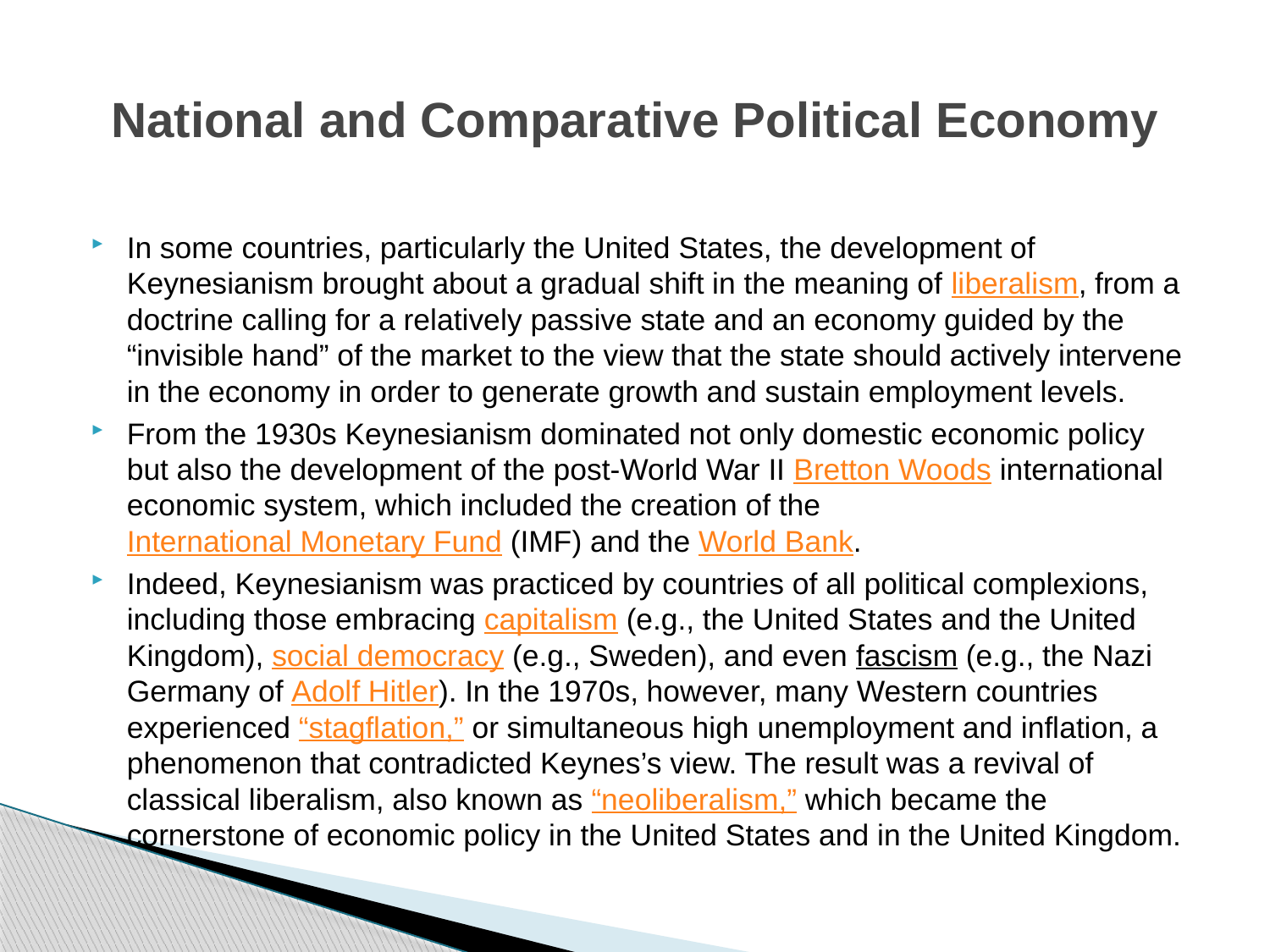

# National and Comparative Political Economy
In some countries, particularly the United States, the development of Keynesianism brought about a gradual shift in the meaning of liberalism, from a doctrine calling for a relatively passive state and an economy guided by the “invisible hand” of the market to the view that the state should actively intervene in the economy in order to generate growth and sustain employment levels.
From the 1930s Keynesianism dominated not only domestic economic policy but also the development of the post-World War II Bretton Woods international economic system, which included the creation of the International Monetary Fund (IMF) and the World Bank.
Indeed, Keynesianism was practiced by countries of all political complexions, including those embracing capitalism (e.g., the United States and the United Kingdom), social democracy (e.g., Sweden), and even fascism (e.g., the Nazi Germany of Adolf Hitler). In the 1970s, however, many Western countries experienced “stagflation,” or simultaneous high unemployment and inflation, a phenomenon that contradicted Keynes’s view. The result was a revival of classical liberalism, also known as “neoliberalism,” which became the cornerstone of economic policy in the United States and in the United Kingdom.